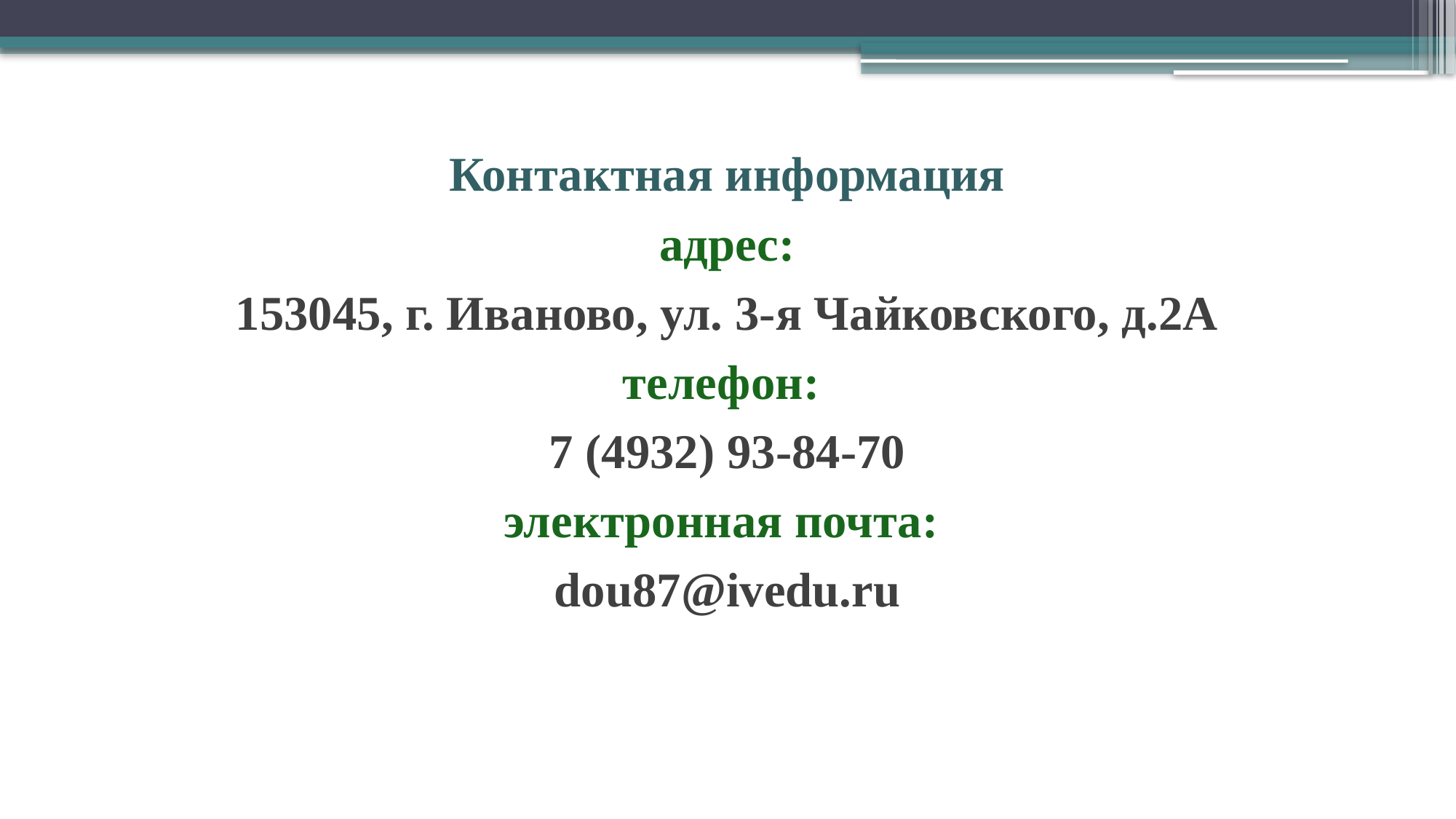

Контактная информация
адрес:
153045, г. Иваново, ул. 3-я Чайковского, д.2А
телефон:
7 (4932) 93-84-70
электронная почта:
dou87@ivedu.ru